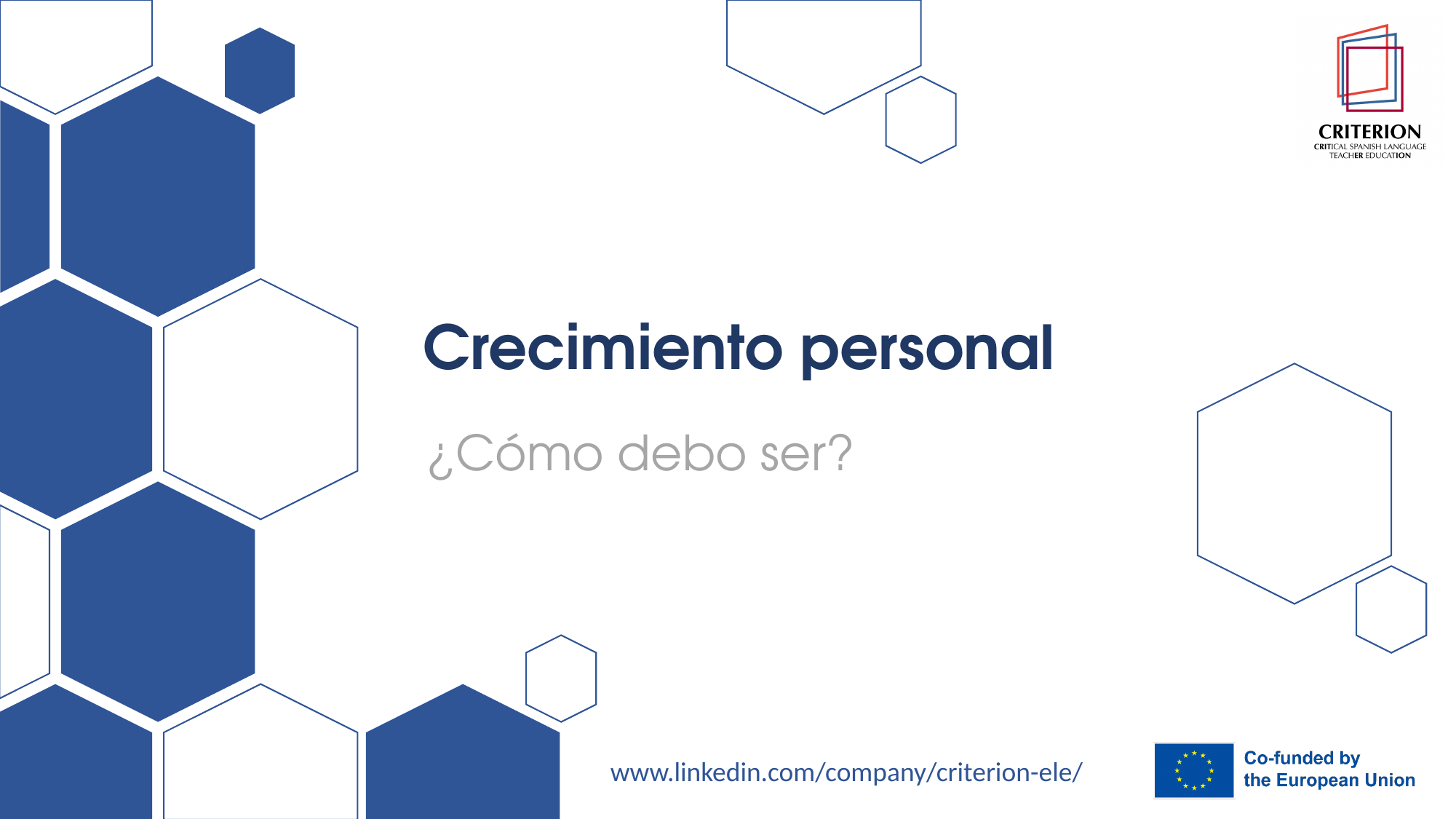

# Crecimiento personal
¿Cómo debo ser?
www.linkedin.com/company/criterion-ele/